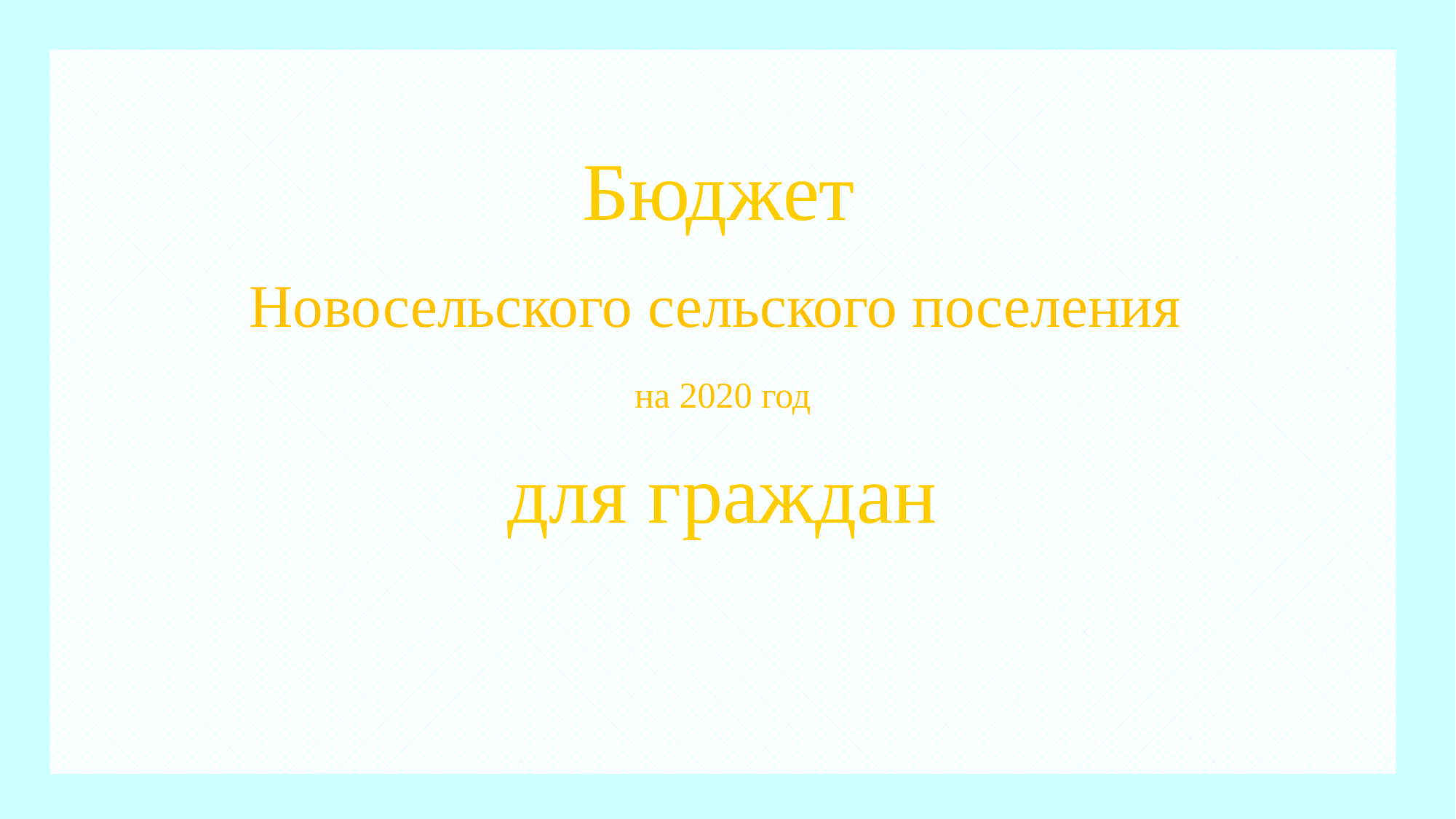

Бюджет
Новосельского сельского поселения
на 2020 год
для граждан